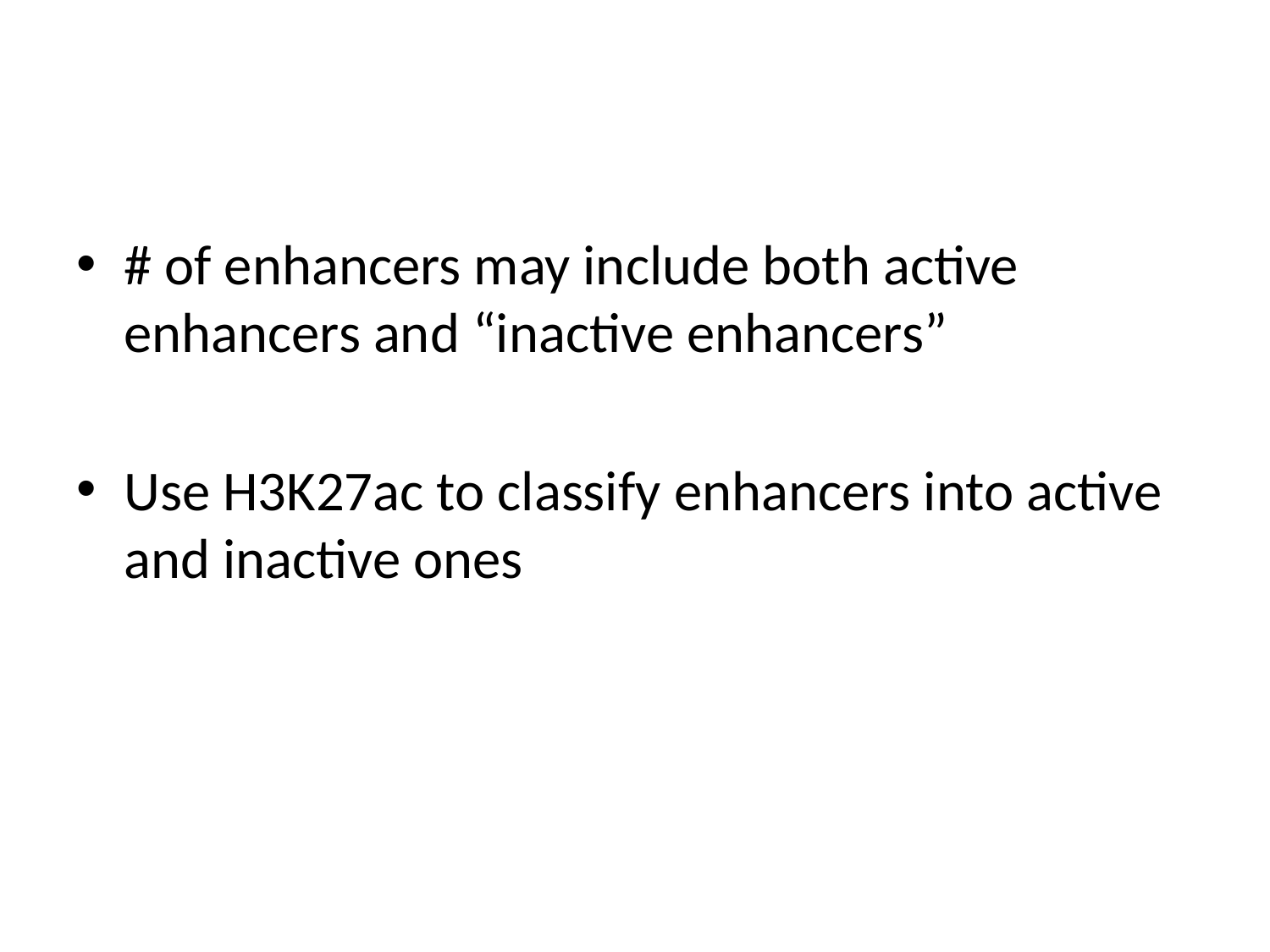

#
# of enhancers may include both active enhancers and “inactive enhancers”

Use H3K27ac to classify enhancers into active and inactive ones